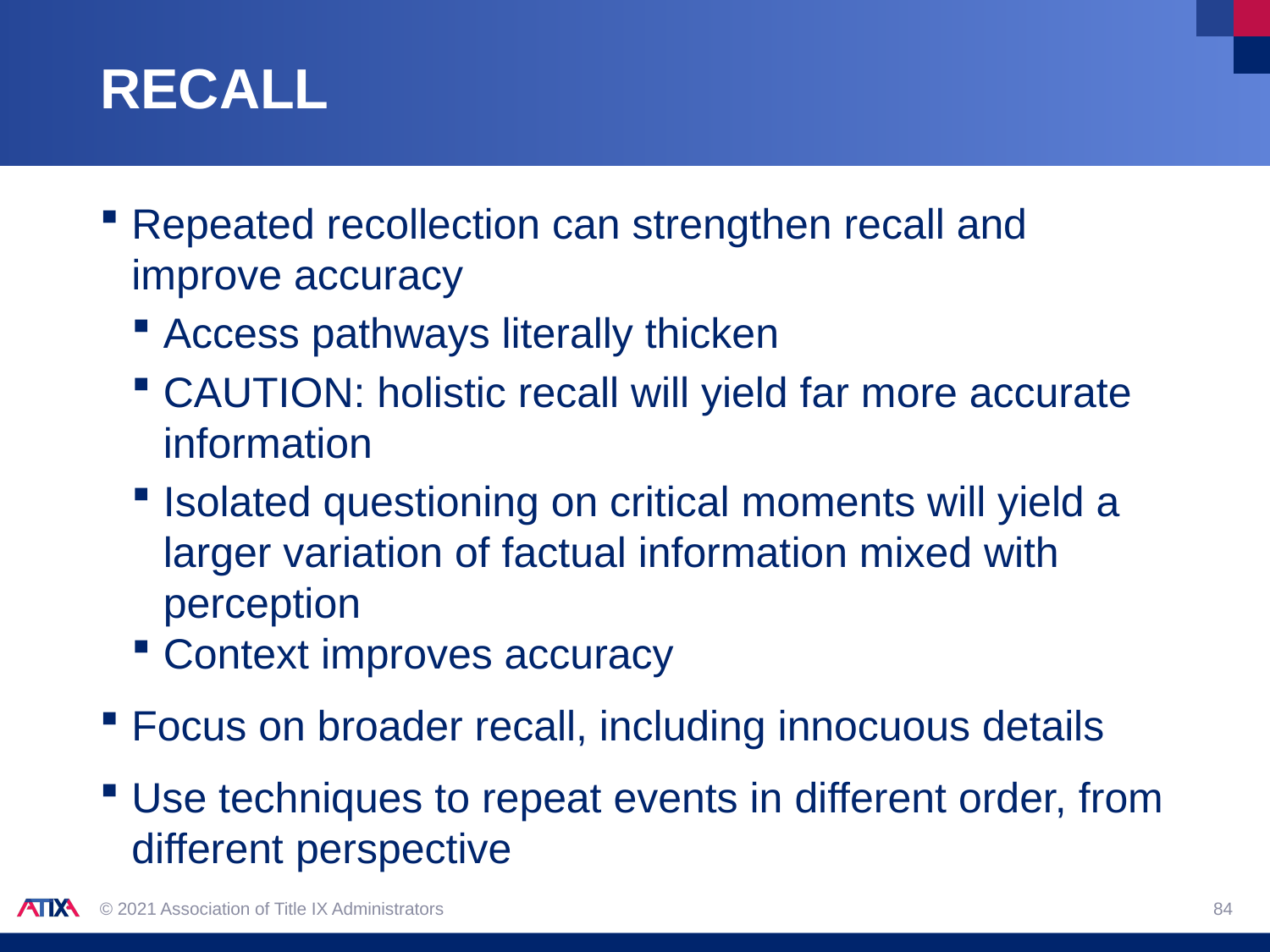

# recall
Repeated recollection can strengthen recall and improve accuracy
Access pathways literally thicken
CAUTION: holistic recall will yield far more accurate information
Isolated questioning on critical moments will yield a larger variation of factual information mixed with perception
Context improves accuracy
Focus on broader recall, including innocuous details
Use techniques to repeat events in different order, from different perspective
84